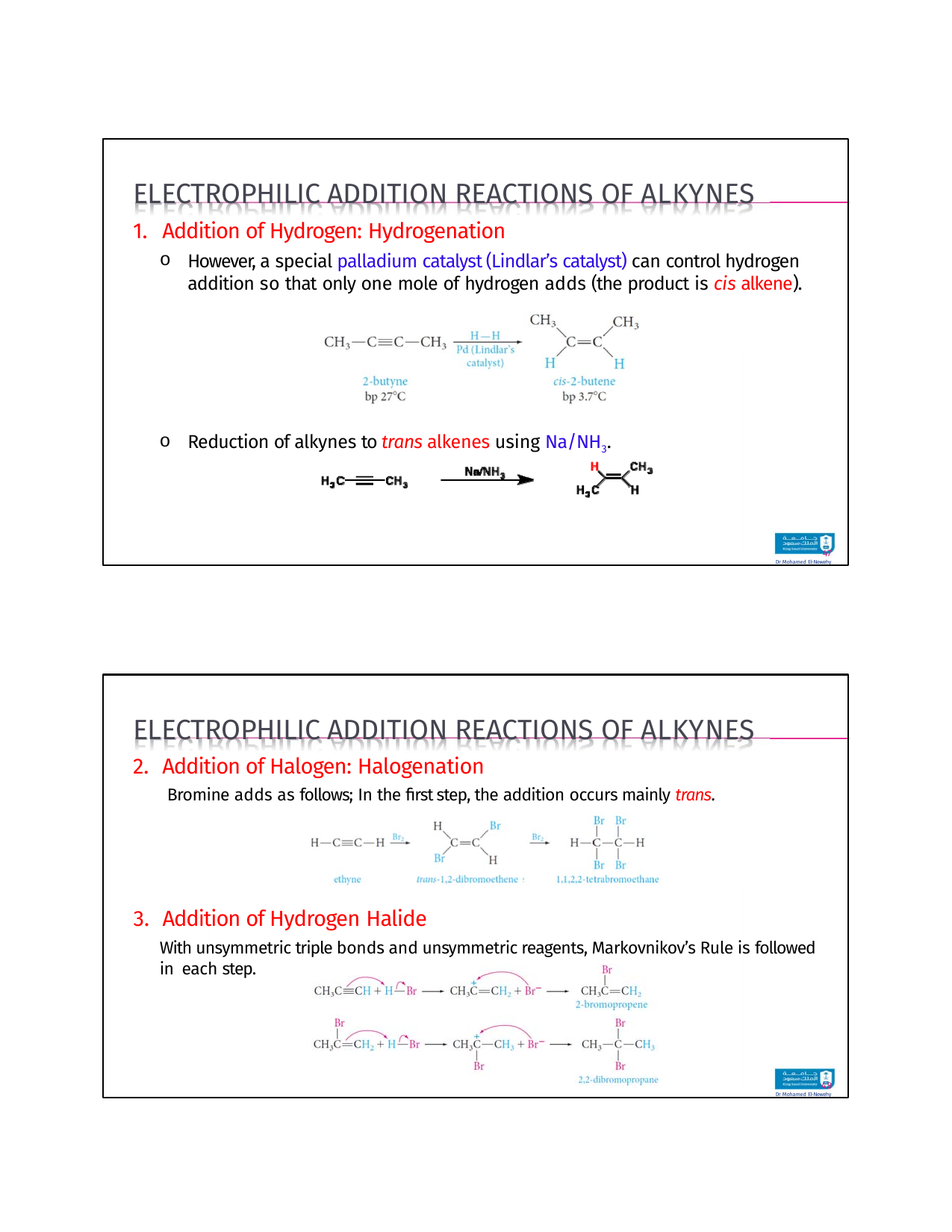

ELECTROPHILIC ADDITION REACTIONS OF ALKYNES
Addition of Hydrogen: Hydrogenation
However, a special palladium catalyst (Lindlar’s catalyst) can control hydrogen  addition so that only one mole of hydrogen adds (the product is cis alkene).

Reduction of alkynes to trans alkenes using Na/NH3.

47
Dr Mohamed El-Newehy

ELECTROPHILIC ADDITION REACTIONS OF ALKYNES
Addition of Halogen: Halogenation
Bromine adds as follows; In the first step, the addition occurs mainly trans.

Addition of Hydrogen Halide
With unsymmetric triple bonds and unsymmetric reagents, Markovnikov’s Rule is followed in  each step.

48
Dr Mohamed El-Newehy

24